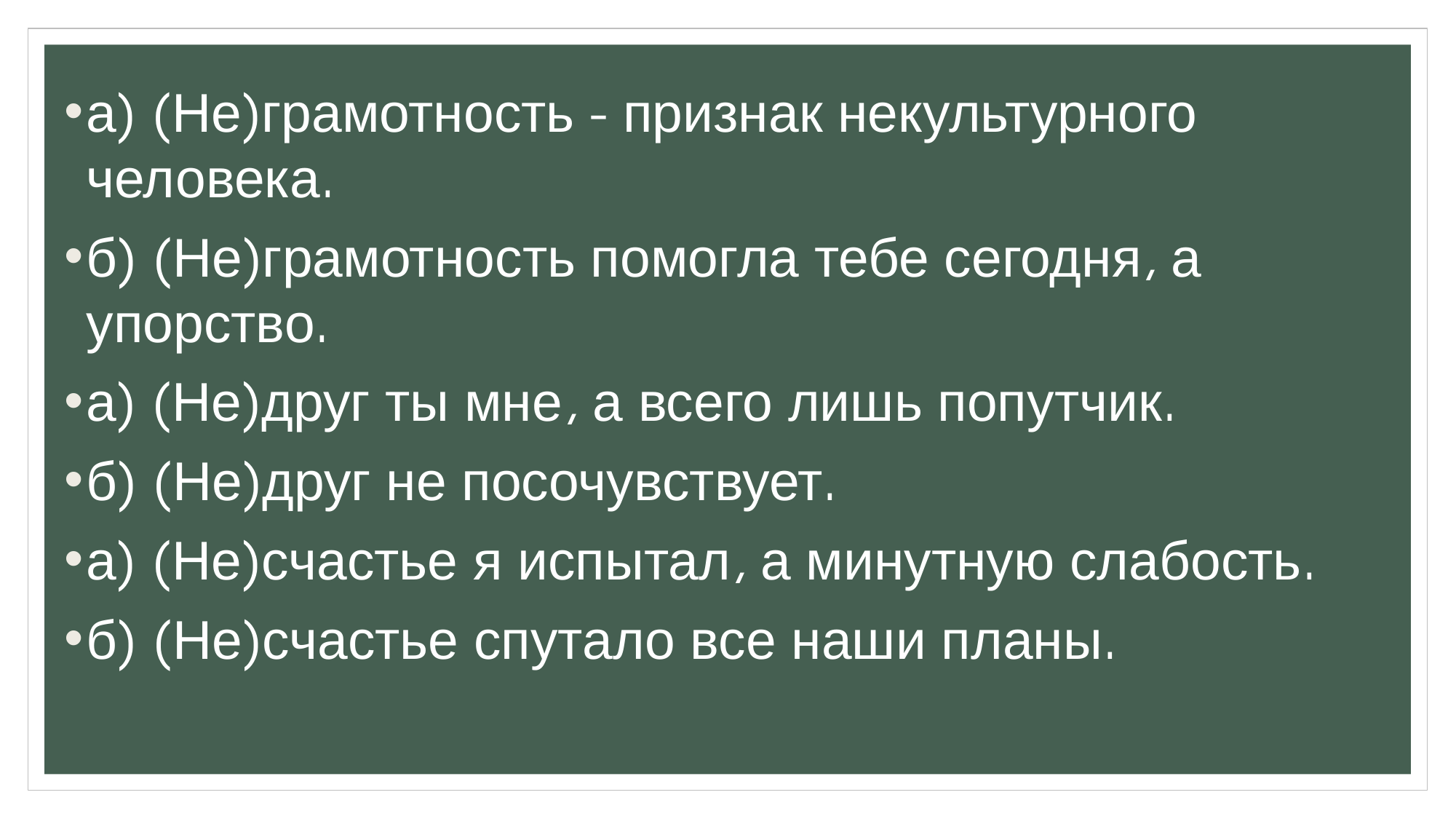

а) (Не)грамотность - признак некультурного человека.
б) (Не)грамотность помогла тебе сегодня, а упорство.
а) (Не)друг ты мне, а всего лишь попутчик.
б) (Не)друг не посочувствует.
а) (Не)счастье я испытал, а минутную слабость.
б) (Не)счастье спутало все наши планы.